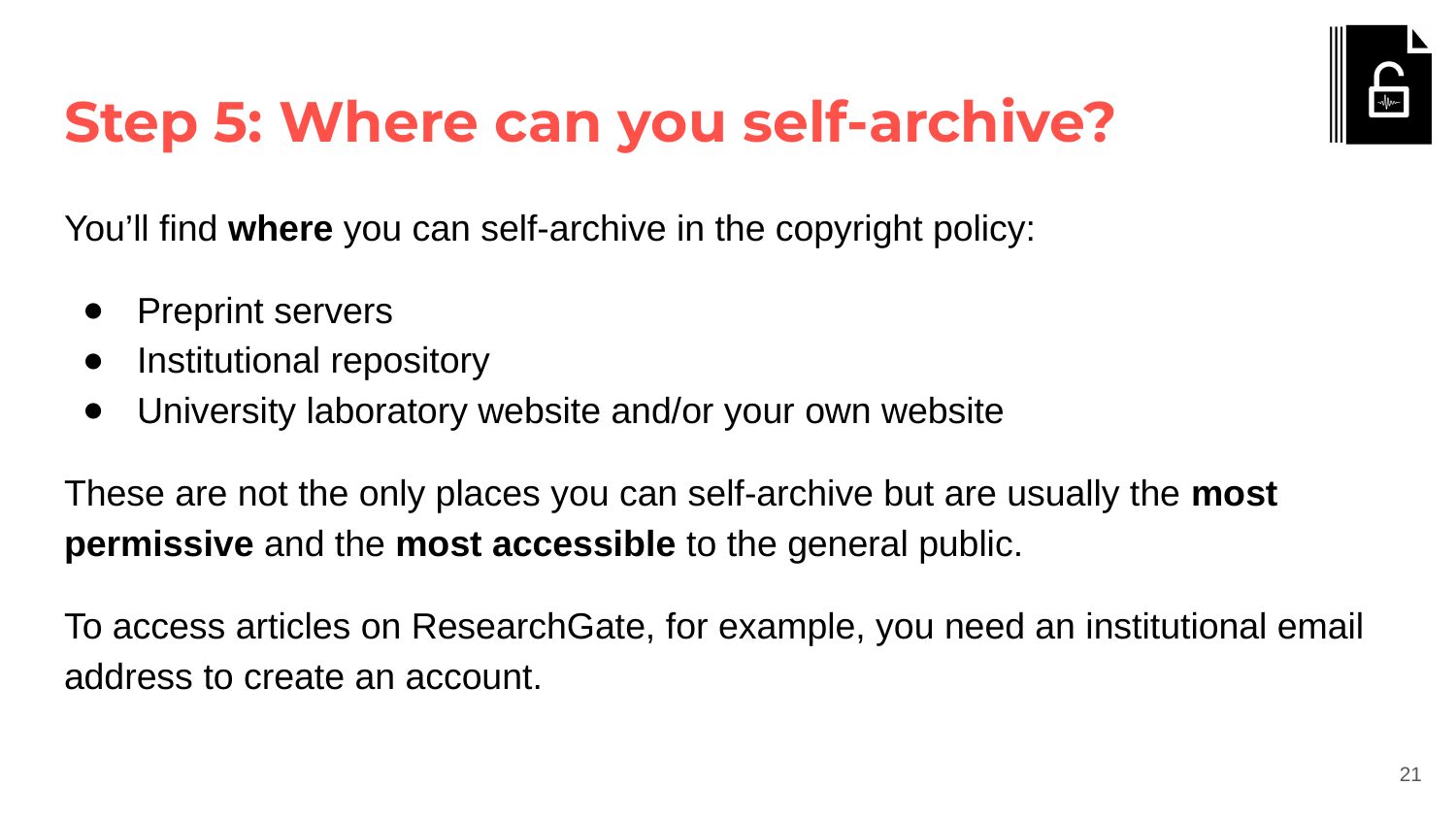

# Step 5: Where can you self-archive?

You’ll find where you can self-archive in the copyright policy:
Preprint servers
Institutional repository
University laboratory website and/or your own website
These are not the only places you can self-archive but are usually the most permissive and the most accessible to the general public.
To access articles on ResearchGate, for example, you need an institutional email address to create an account.
21